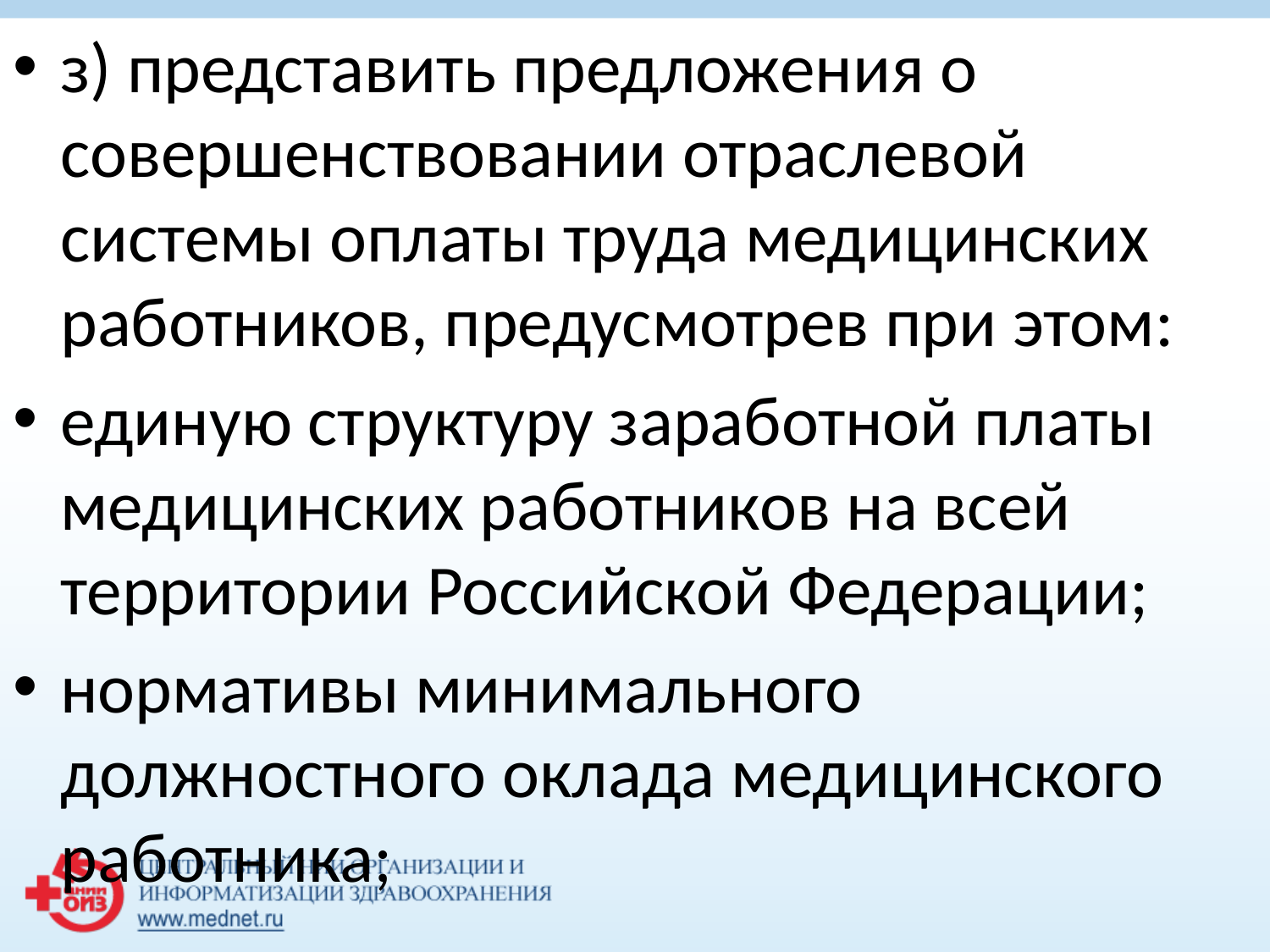

з) представить предложения о совершенствовании отраслевой системы оплаты труда медицинских работников, предусмотрев при этом:
единую структуру заработной платы медицинских работников на всей территории Российской Федерации;
нормативы минимального должностного оклада медицинского работника;